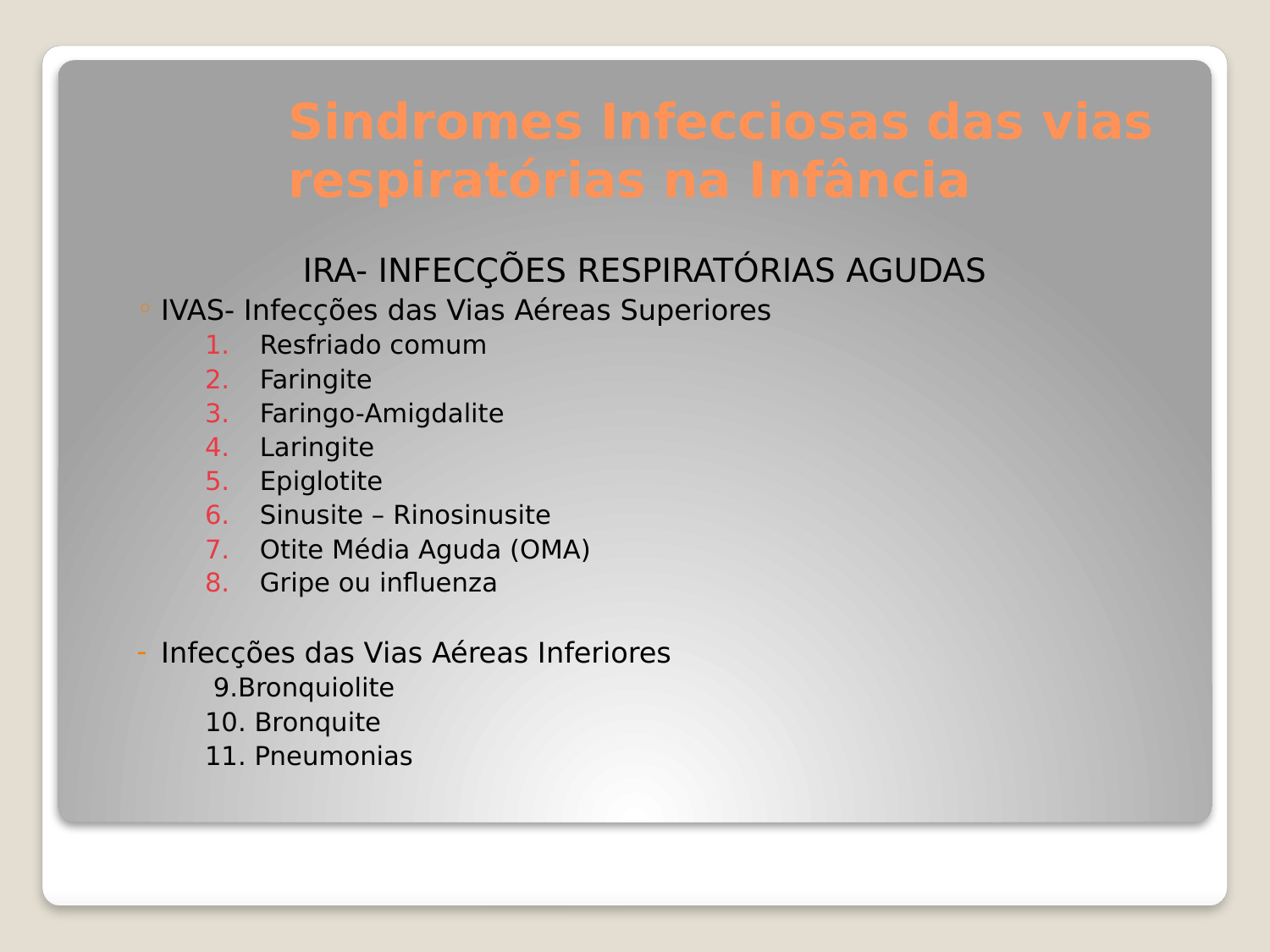

# Sindromes Infecciosas das vias respiratórias na Infância
IRA- INFECÇÕES RESPIRATÓRIAS AGUDAS
IVAS- Infecções das Vias Aéreas Superiores
Resfriado comum
Faringite
Faringo-Amigdalite
Laringite
Epiglotite
Sinusite – Rinosinusite
Otite Média Aguda (OMA)
Gripe ou influenza

Infecções das Vias Aéreas Inferiores
 9.Bronquiolite
10. Bronquite
11. Pneumonias